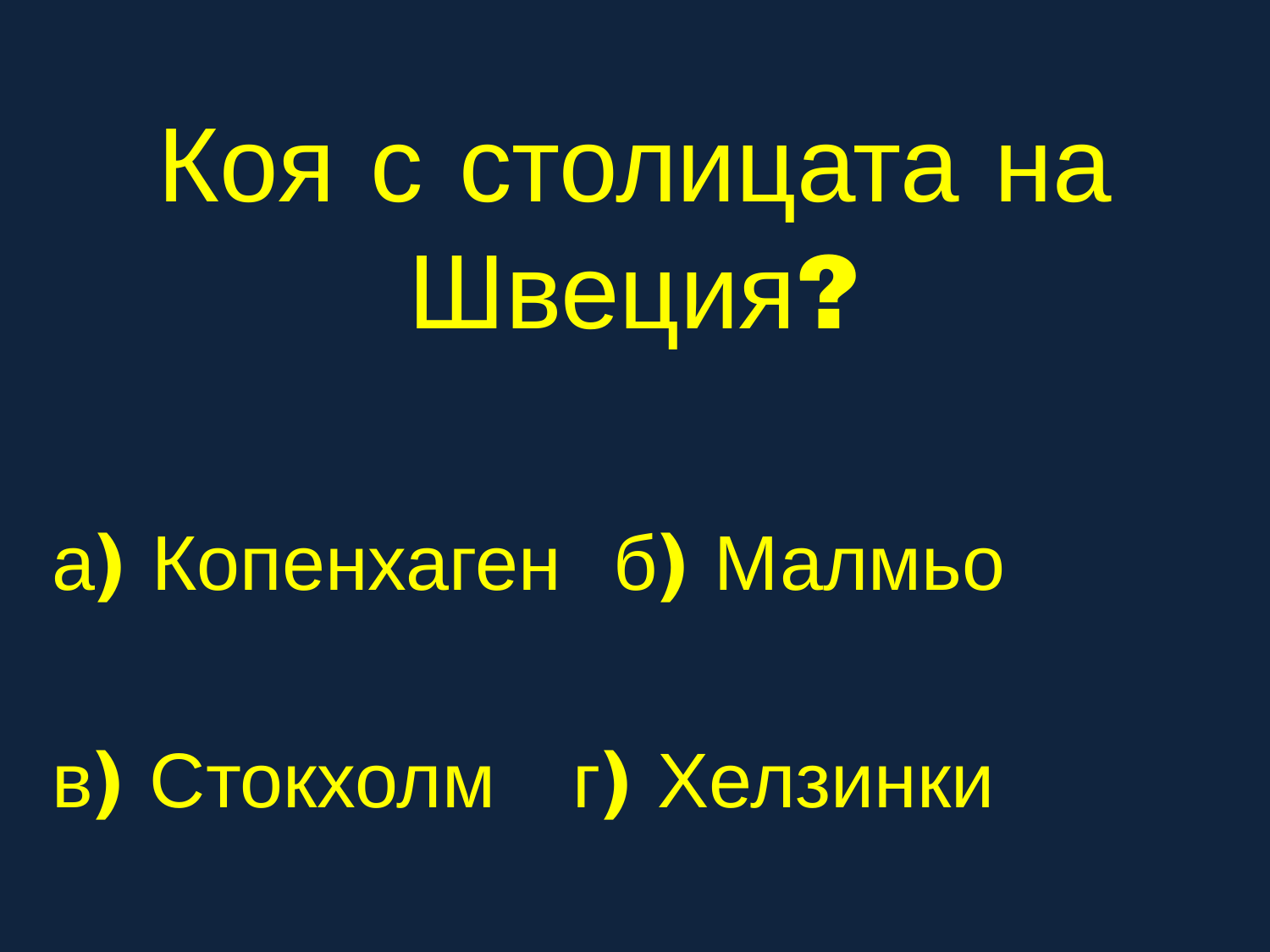

# Коя с столицата на Швеция?

а) Копенхаген  б) Малмьо

в) Стокхолм   г) Хелзинки